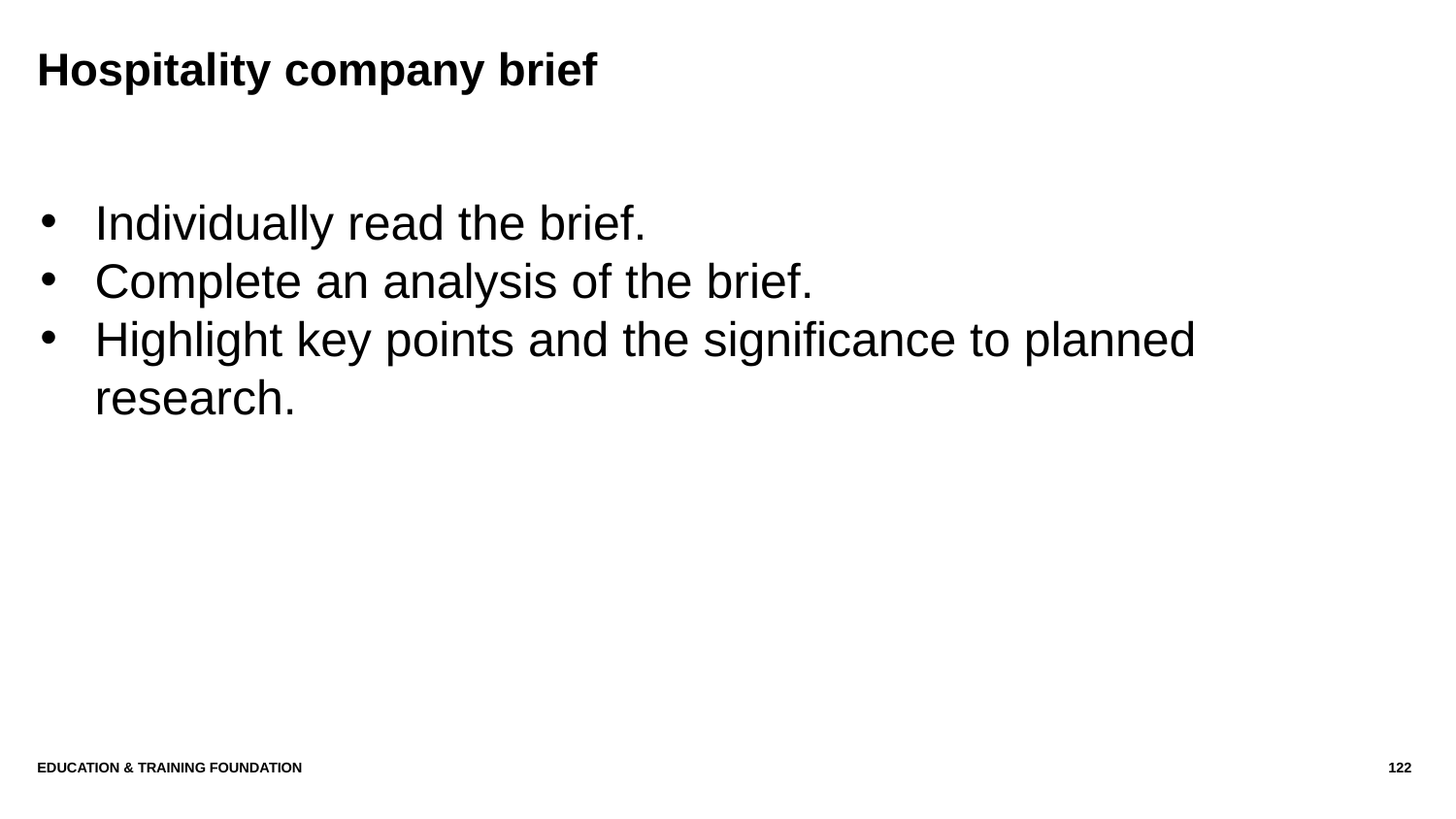

# Hospitality company brief
Individually read the brief.
Complete an analysis of the brief.
Highlight key points and the significance to planned research.

Education & Training Foundation
122